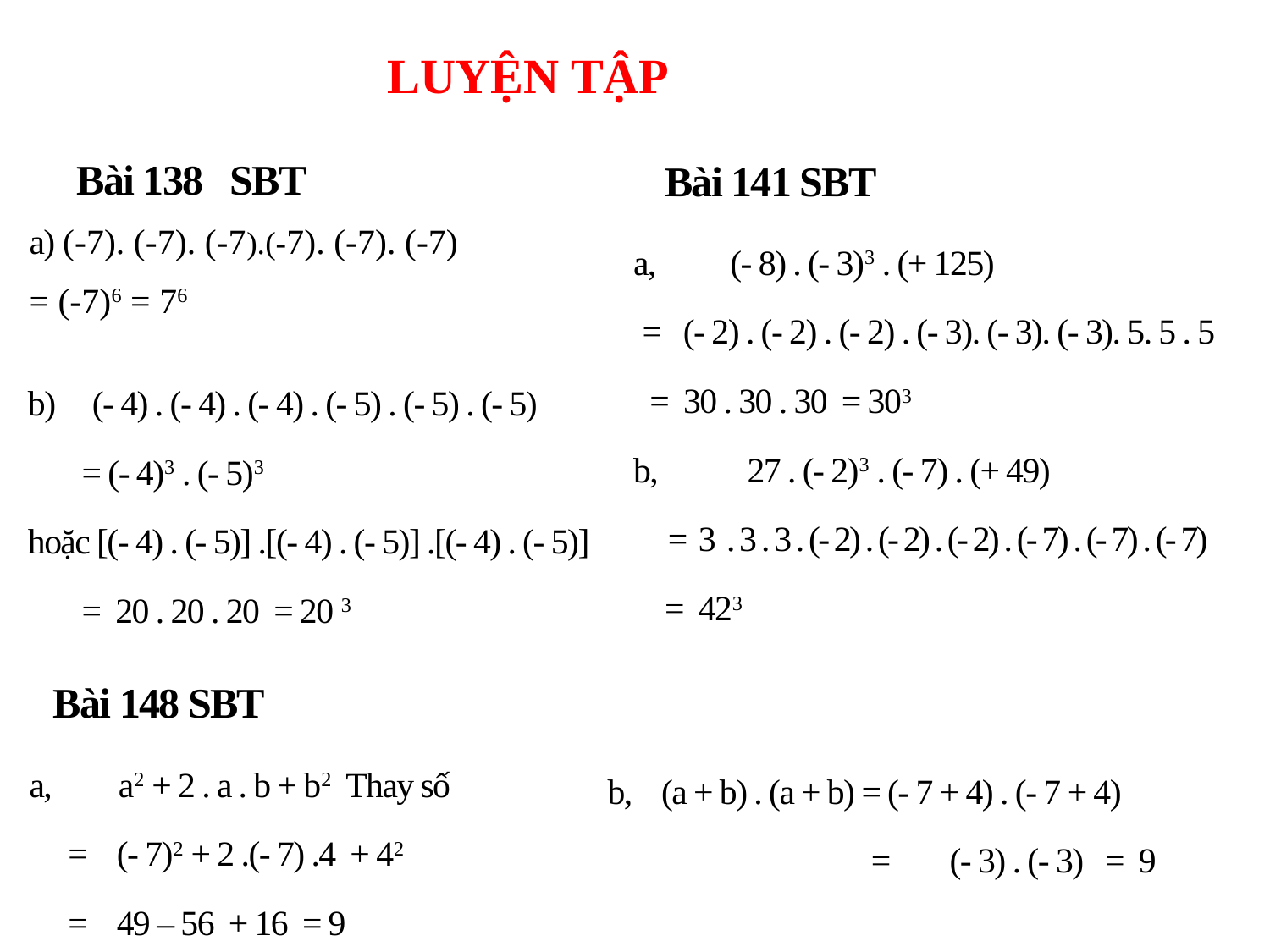

LUYỆN TẬP
Bài 138   SBT
Bài 141 SBT
a) (-7). (-7). (-7).(-7). (-7). (-7)
= (-7)6 = 76
a,          (- 8) . (- 3)3 . (+ 125)
 =   (- 2) . (- 2) . (- 2) . (- 3). (- 3). (- 3). 5. 5 . 5
  =  30 . 30 . 30  = 303
b,            27 . (- 2)3 . (- 7) . (+ 49)
     =  3  . 3 . 3 . (- 2) . (- 2) . (- 2) . (- 7) . (- 7) . (- 7)
    =  423
b)     (- 4) . (- 4) . (- 4) . (- 5) . (- 5) . (- 5)
       = (- 4)3 . (- 5)3
hoặc [(- 4) . (- 5)] .[(- 4) . (- 5)] .[(- 4) . (- 5)]
       =  20 . 20 . 20  = 20 3
Bài 148 SBT
a,         a2 + 2 . a . b + b2  Thay số
     =    (- 7)2 + 2 .(- 7) .4  + 42
     =    49 – 56  + 16  = 9
b,    (a + b) . (a + b) = (- 7 + 4) . (- 7 + 4)
                                   =        (- 3) . (- 3)   =  9